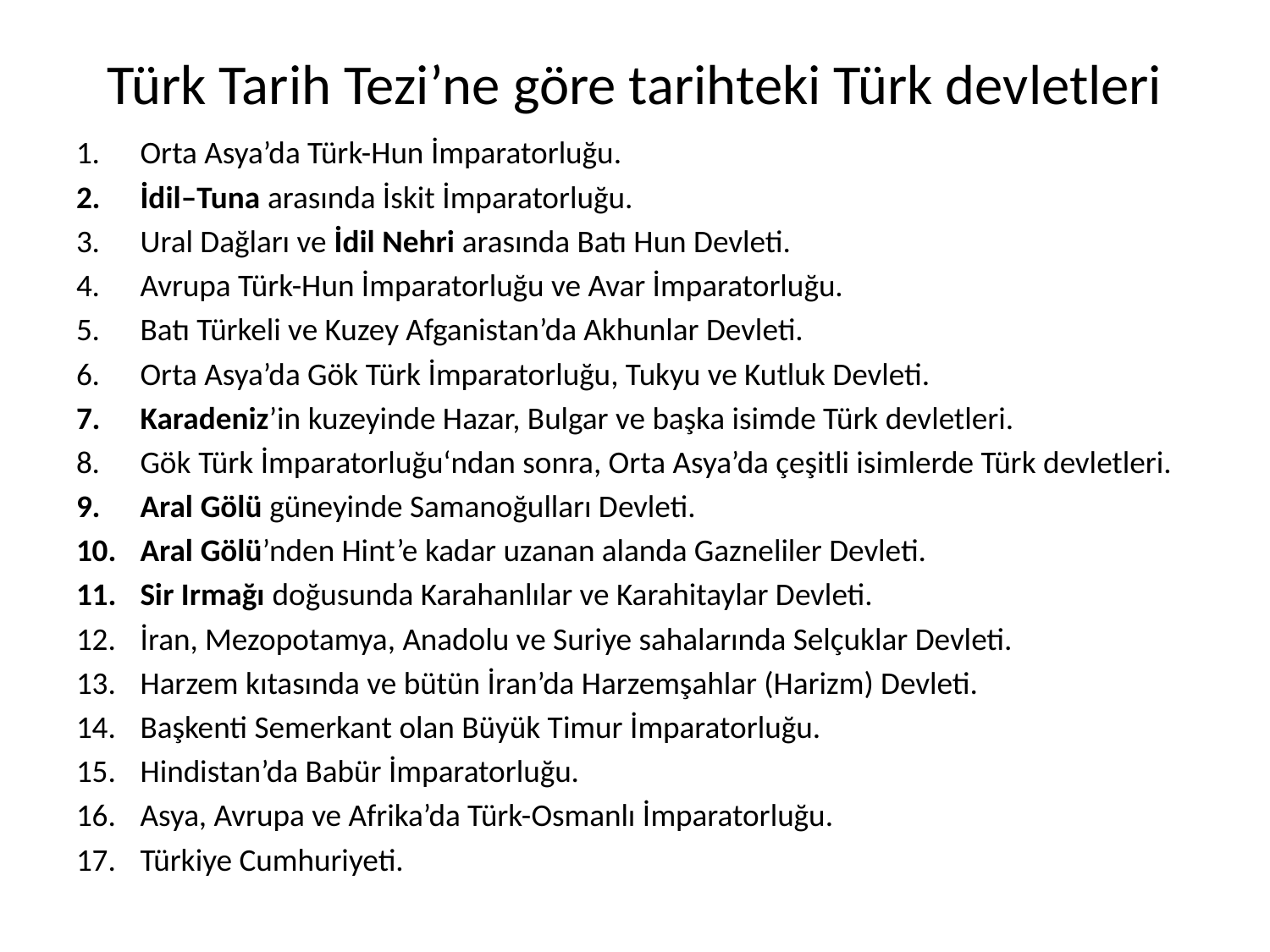

# Türk Tarih Tezi’ne göre tarihteki Türk devletleri
Orta Asya’da Türk-Hun İmparatorluğu.
İdil–Tuna arasında İskit İmparatorluğu.
Ural Dağları ve İdil Nehri arasında Batı Hun Devleti.
Avrupa Türk-Hun İmparatorluğu ve Avar İmparatorluğu.
Batı Türkeli ve Kuzey Afganistan’da Akhunlar Devleti.
Orta Asya’da Gök Türk İmparatorluğu, Tukyu ve Kutluk Devleti.
Karadeniz’in kuzeyinde Hazar, Bulgar ve başka isimde Türk devletleri.
Gök Türk İmparatorluğu‘ndan sonra, Orta Asya’da çeşitli isimlerde Türk devletleri.
Aral Gölü güneyinde Samanoğulları Devleti.
Aral Gölü’nden Hint’e kadar uzanan alanda Gazneliler Devleti.
Sir Irmağı doğusunda Karahanlılar ve Karahitaylar Devleti.
İran, Mezopotamya, Anadolu ve Suriye sahalarında Selçuklar Devleti.
Harzem kıtasında ve bütün İran’da Harzemşahlar (Harizm) Devleti.
Başkenti Semerkant olan Büyük Timur İmparatorluğu.
Hindistan’da Babür İmparatorluğu.
Asya, Avrupa ve Afrika’da Türk-Osmanlı İmparatorluğu.
Türkiye Cumhuriyeti.